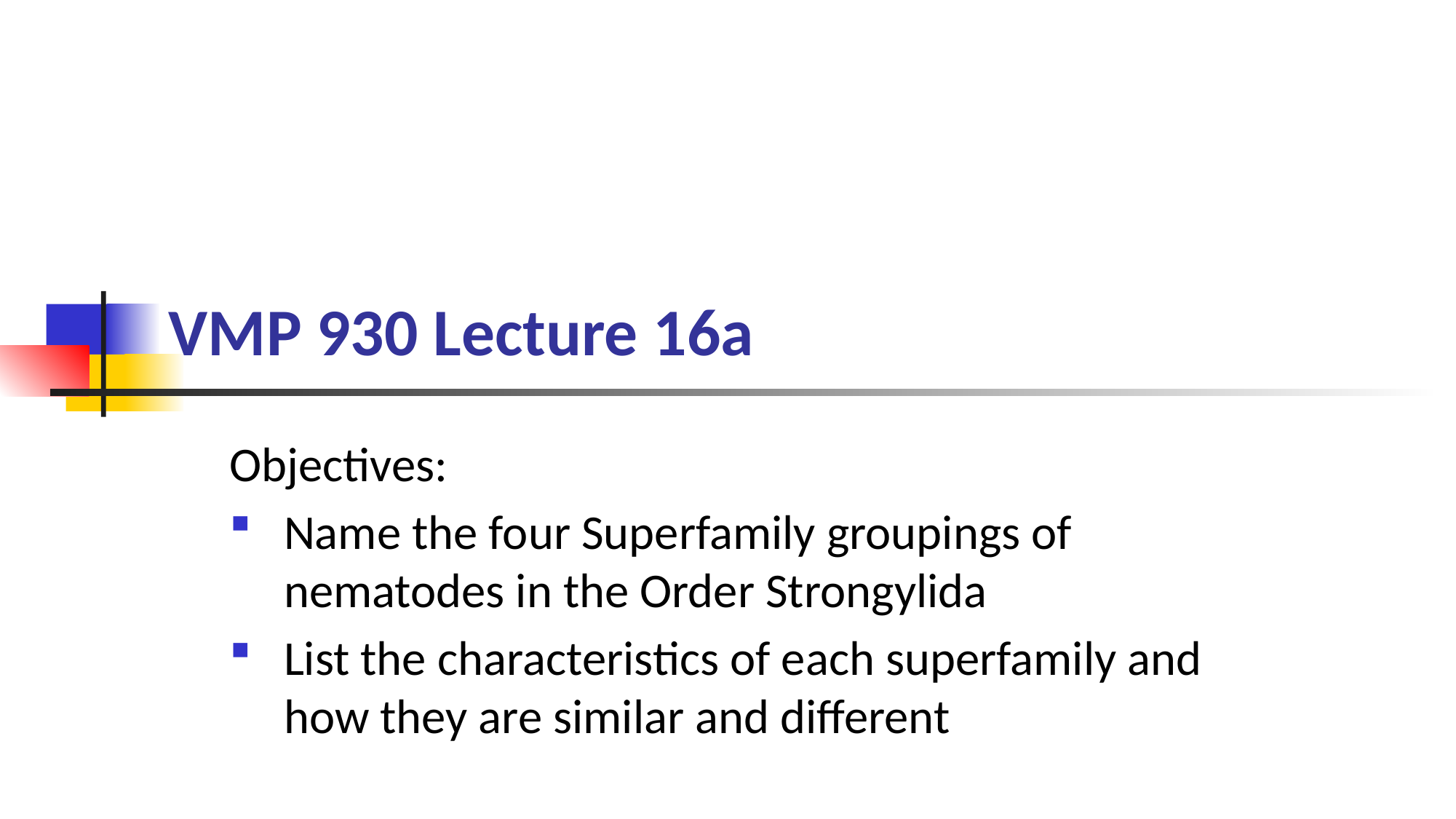

# VMP 930 Lecture 16a
Objectives:
Name the four Superfamily groupings of nematodes in the Order Strongylida
List the characteristics of each superfamily and how they are similar and different